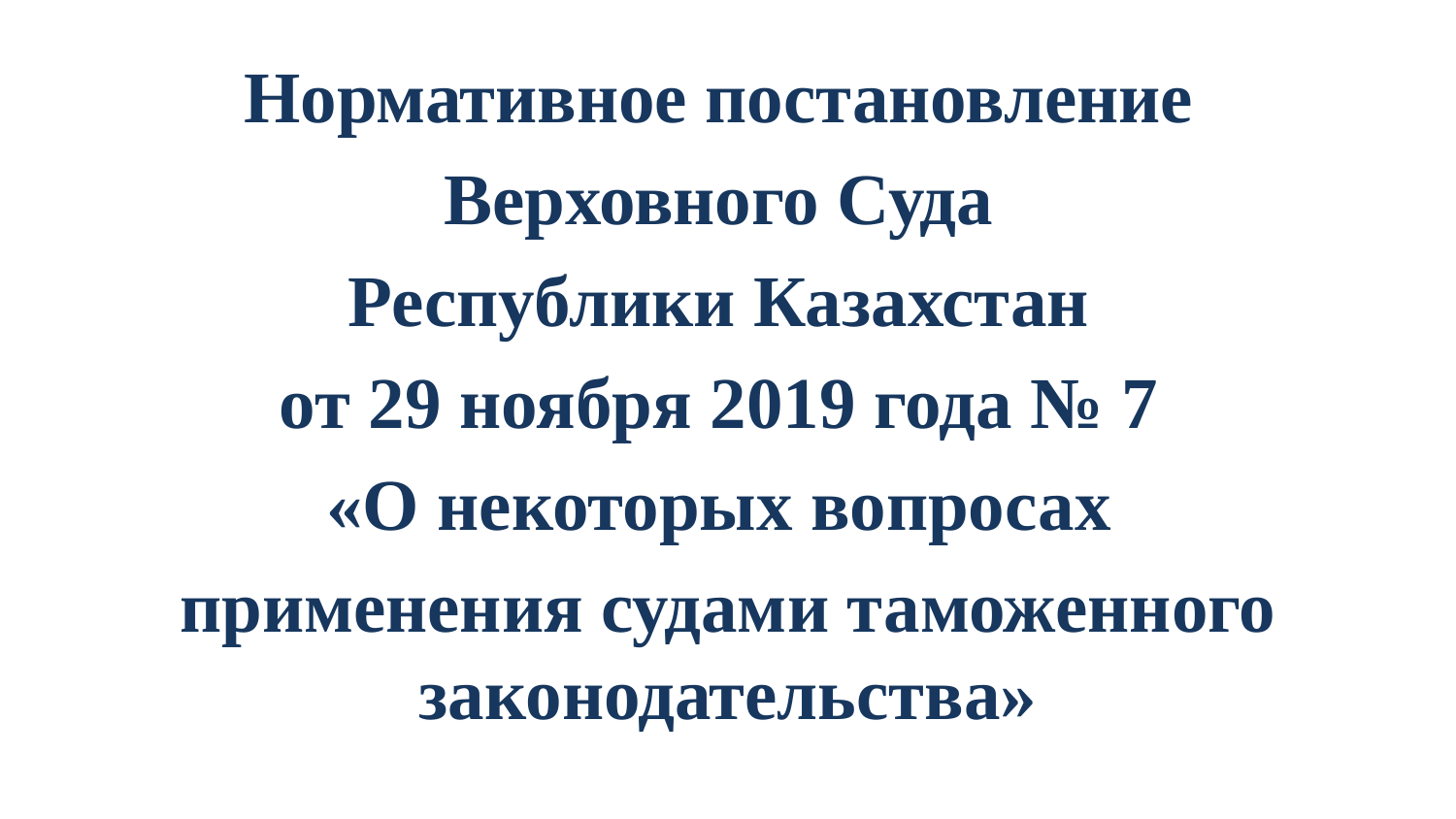

Нормативное постановление
Верховного Суда
Республики Казахстан
от 29 ноября 2019 года № 7
«О некоторых вопросах
применения судами таможенного законодательства»